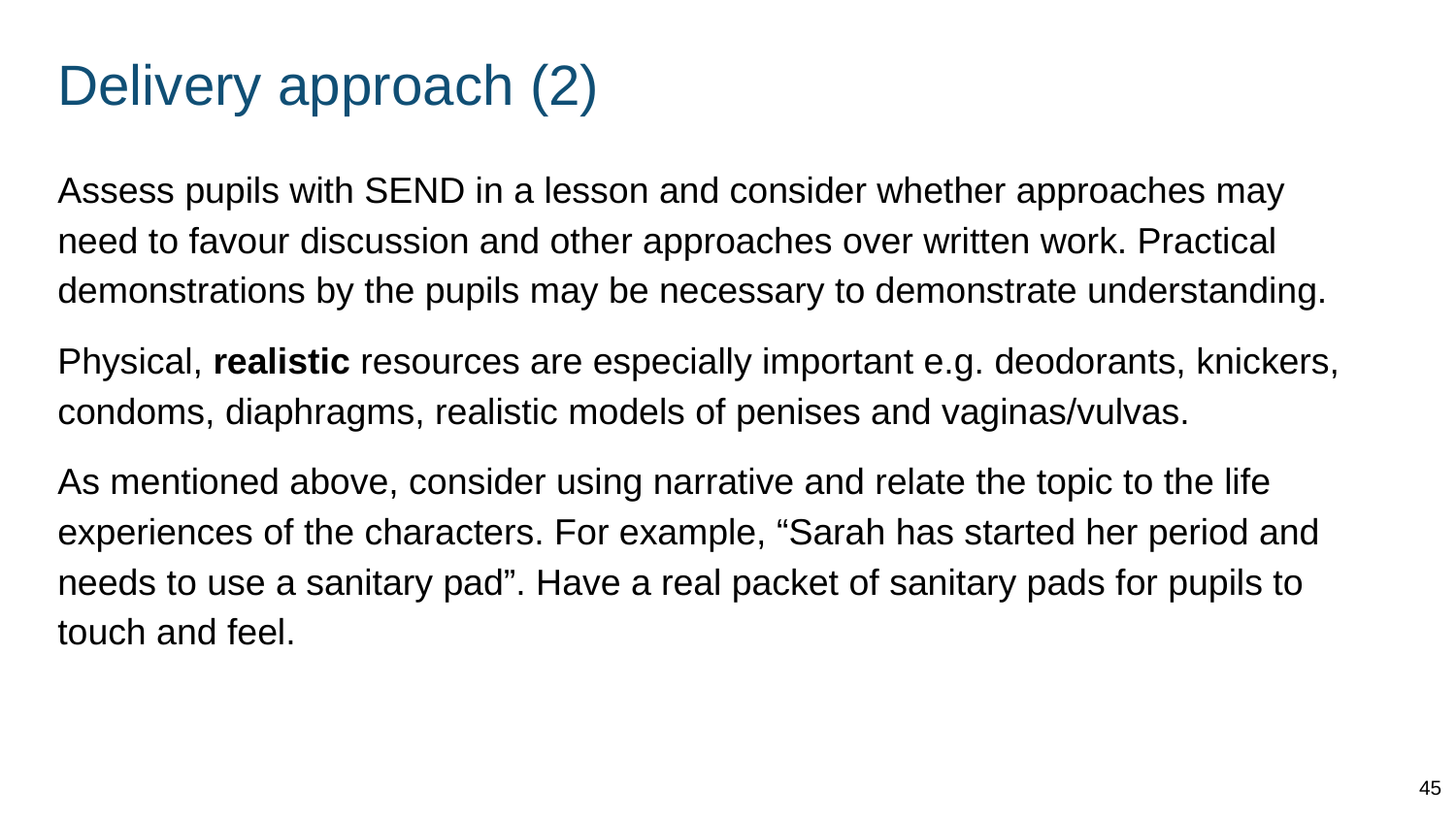

# Delivery approach (2)
Assess pupils with SEND in a lesson and consider whether approaches may need to favour discussion and other approaches over written work. Practical demonstrations by the pupils may be necessary to demonstrate understanding.
Physical, realistic resources are especially important e.g. deodorants, knickers, condoms, diaphragms, realistic models of penises and vaginas/vulvas.
As mentioned above, consider using narrative and relate the topic to the life experiences of the characters. For example, “Sarah has started her period and needs to use a sanitary pad”. Have a real packet of sanitary pads for pupils to touch and feel.
45